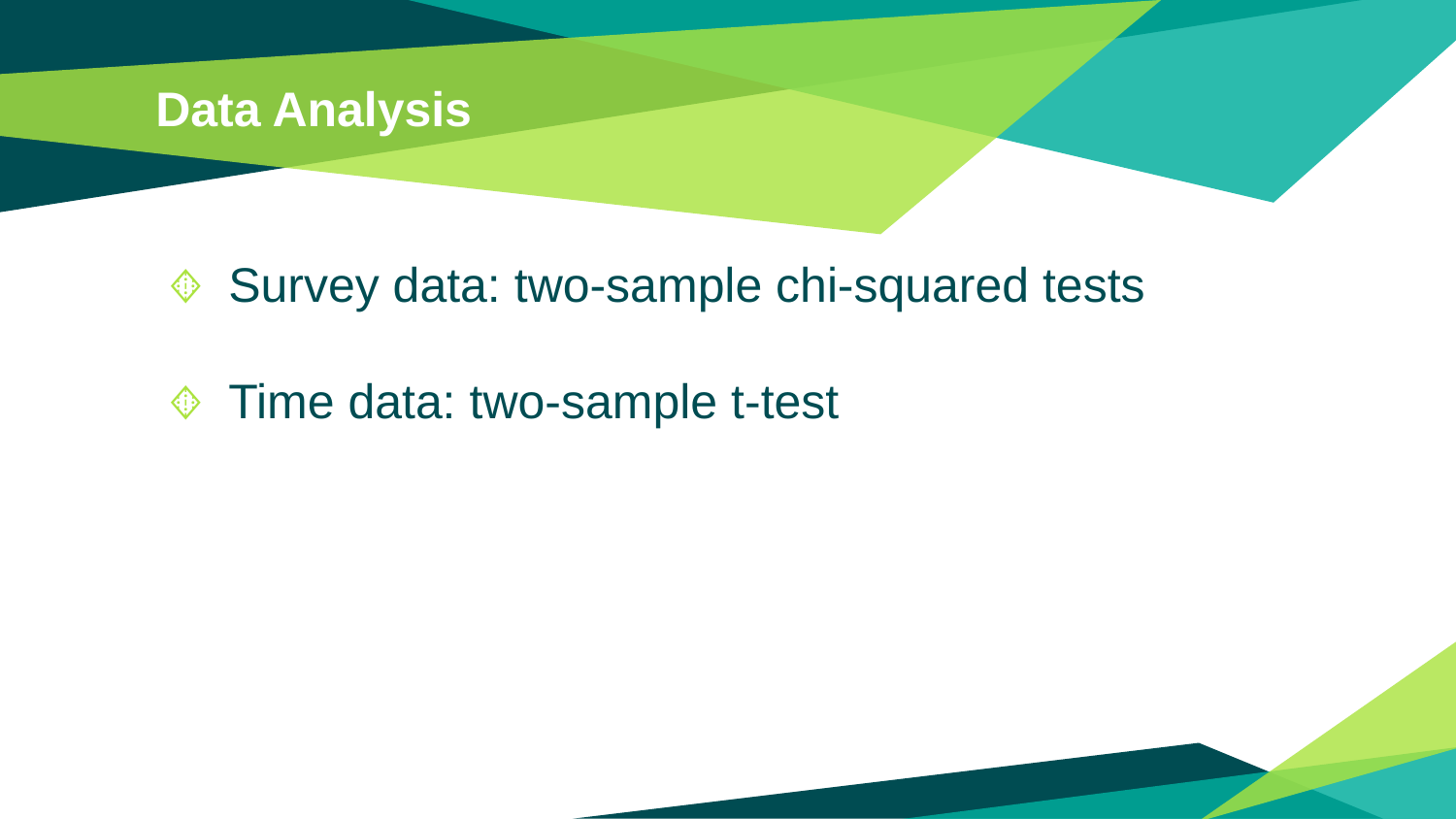

# Data Analysis
Survey data: two-sample chi-squared tests

Time data: two-sample t-test